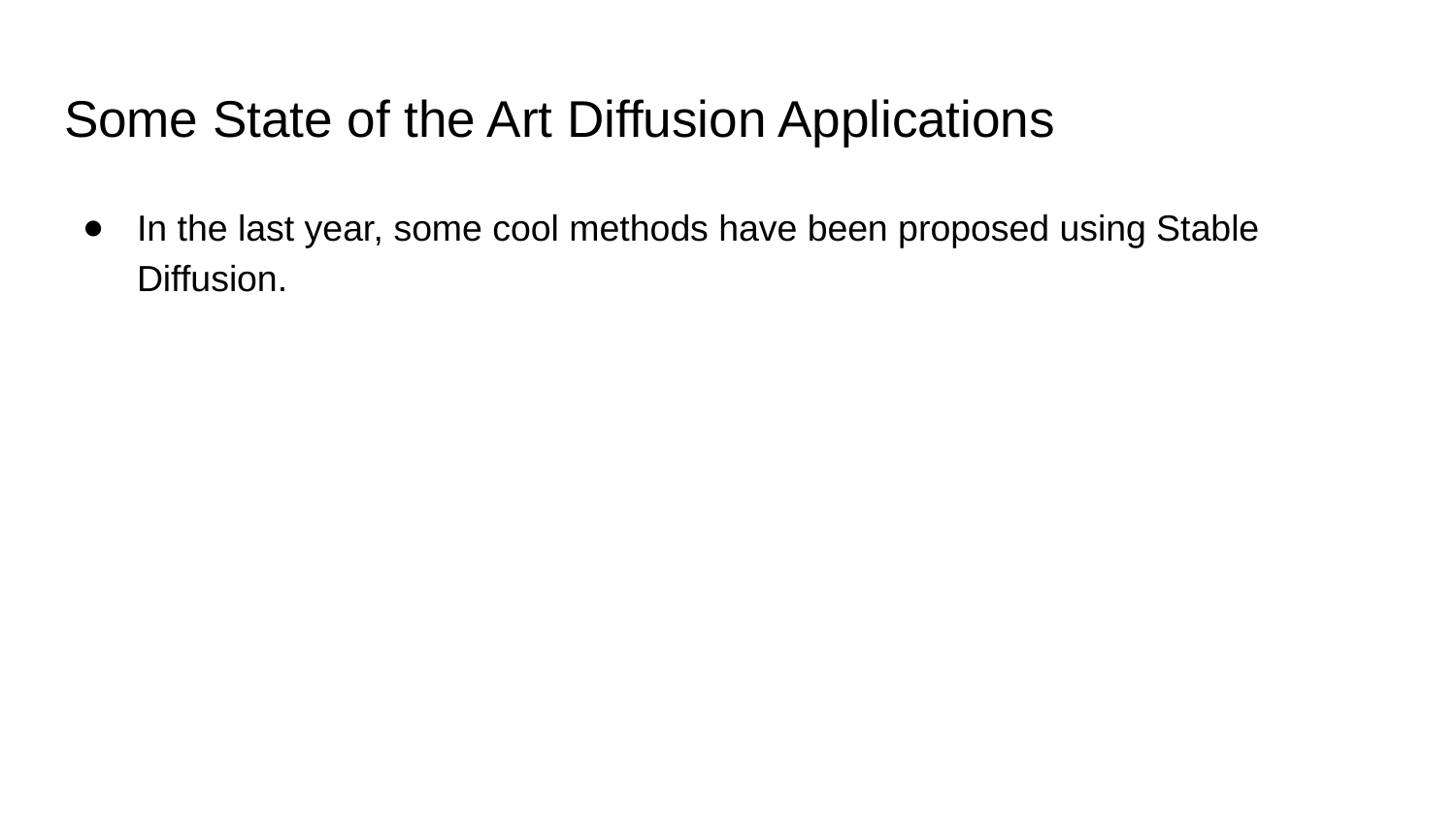

# Some State of the Art Diffusion Applications
In the last year, some cool methods have been proposed using Stable Diffusion.